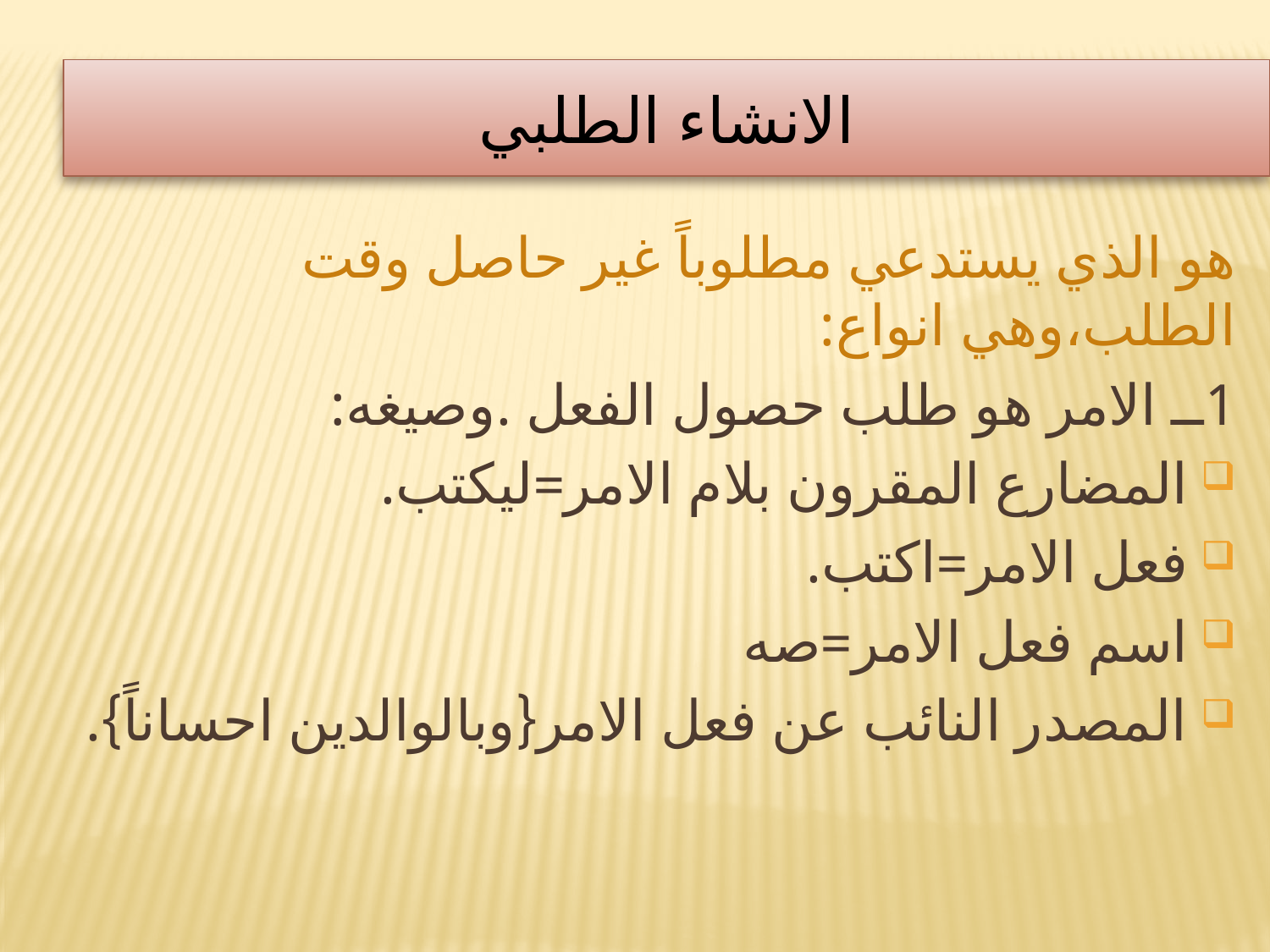

# الانشاء الطلبي
هو الذي يستدعي مطلوباً غير حاصل وقت الطلب،وهي انواع:
1ــ الامر هو طلب حصول الفعل .وصيغه:
المضارع المقرون بلام الامر=ليكتب.
فعل الامر=اكتب.
اسم فعل الامر=صه
المصدر النائب عن فعل الامر{وبالوالدين احساناً}.